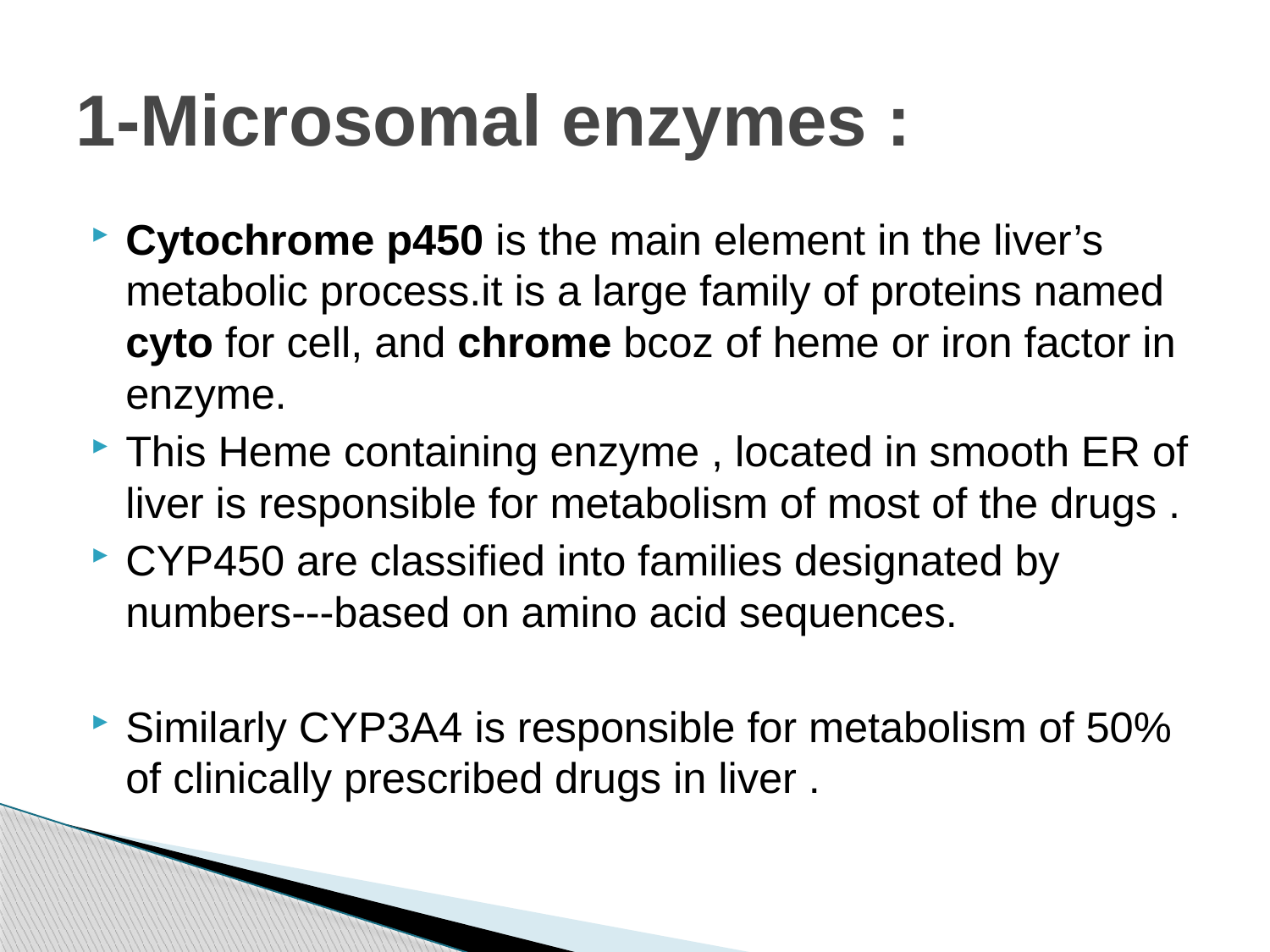

# 1-Microsomal enzymes :
Cytochrome p450 is the main element in the liver’s metabolic process.it is a large family of proteins named cyto for cell, and chrome bcoz of heme or iron factor in enzyme.
This Heme containing enzyme , located in smooth ER of liver is responsible for metabolism of most of the drugs .
CYP450 are classified into families designated by numbers---based on amino acid sequences.

Similarly CYP3A4 is responsible for metabolism of 50% of clinically prescribed drugs in liver .